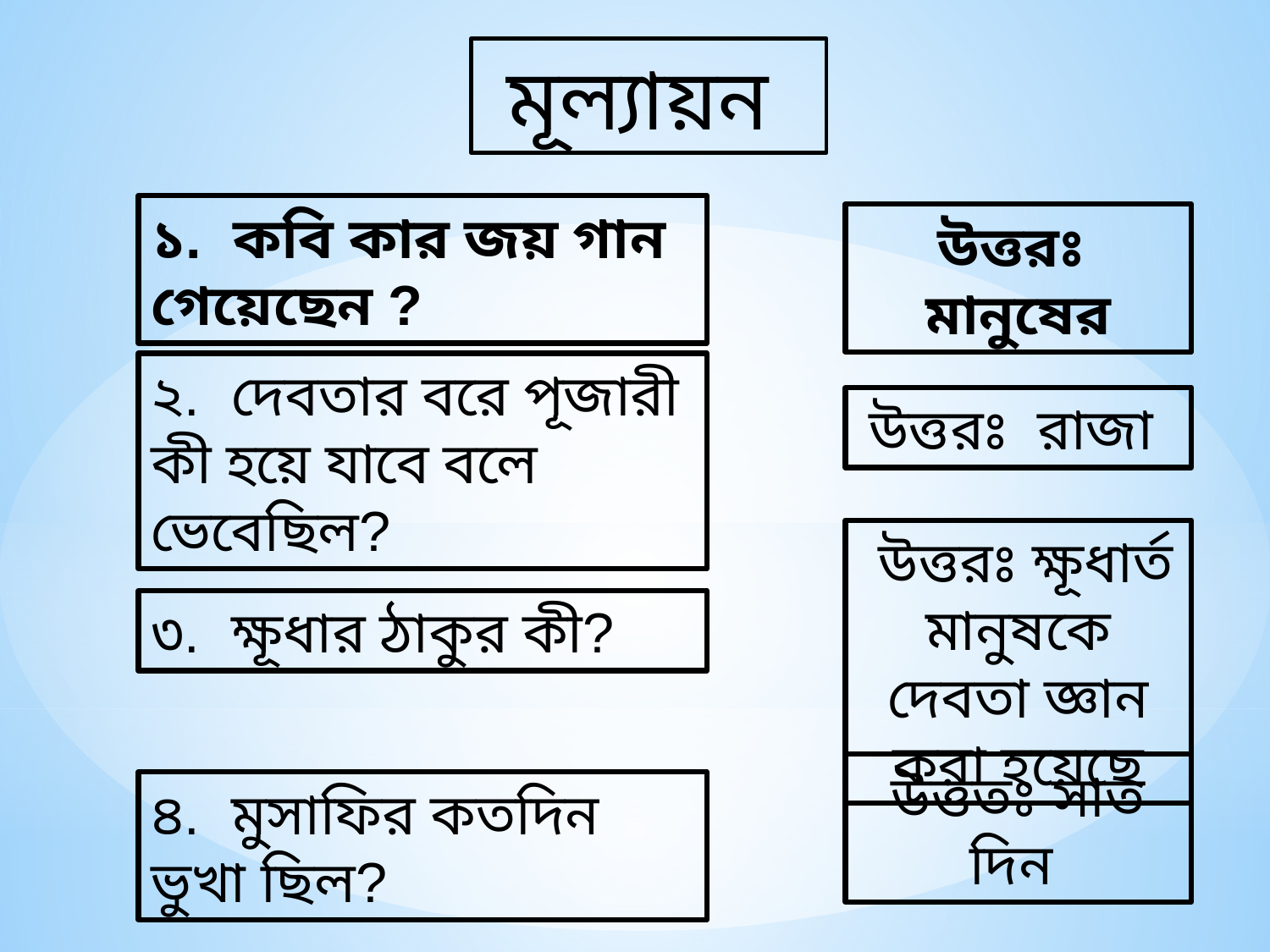

মূল্যায়ন
১.  কবি কার জয় গান গেয়েছেন ?
উত্তরঃ  মানুষের
২.  দেবতার বরে পূজারী কী হয়ে যাবে বলে ভেবেছিল?
উত্তরঃ  রাজা
 উত্তরঃ ক্ষূধার্ত মানুষকে দেবতা জ্ঞান করা হয়েছে
৩.  ক্ষূধার ঠাকুর কী?
উত্ততঃ সাত দিন
৪.  মুসাফির কতদিন ভুখা ছিল?